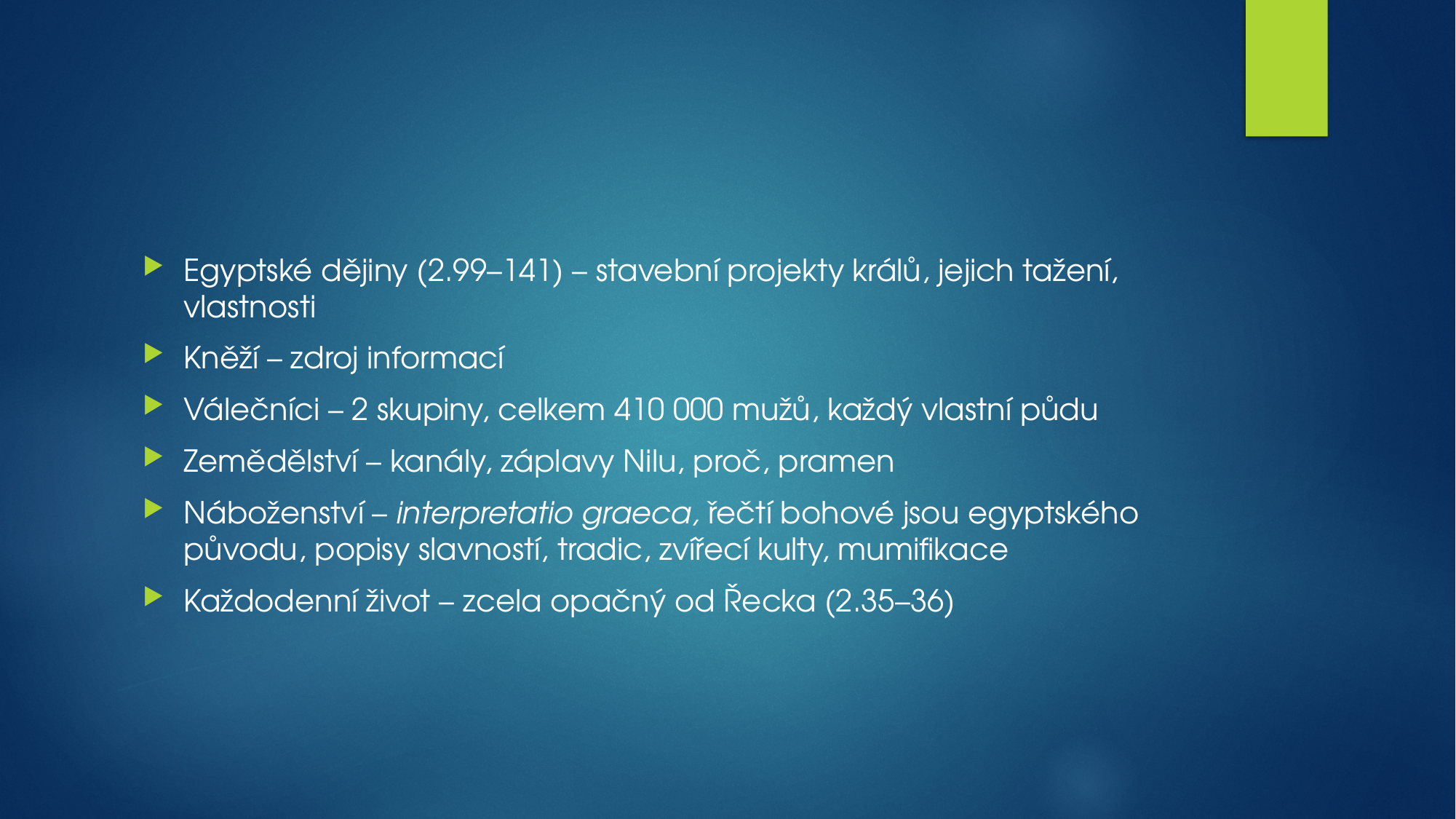

#
Egyptské dějiny (2.99–141) – stavební projekty králů, jejich tažení, vlastnosti
Kněží – zdroj informací
Válečníci – 2 skupiny, celkem 410 000 mužů, každý vlastní půdu
Zemědělství – kanály, záplavy Nilu, proč, pramen
Náboženství – interpretatio graeca, řečtí bohové jsou egyptského původu, popisy slavností, tradic, zvířecí kulty, mumifikace
Každodenní život – zcela opačný od Řecka (2.35–36)